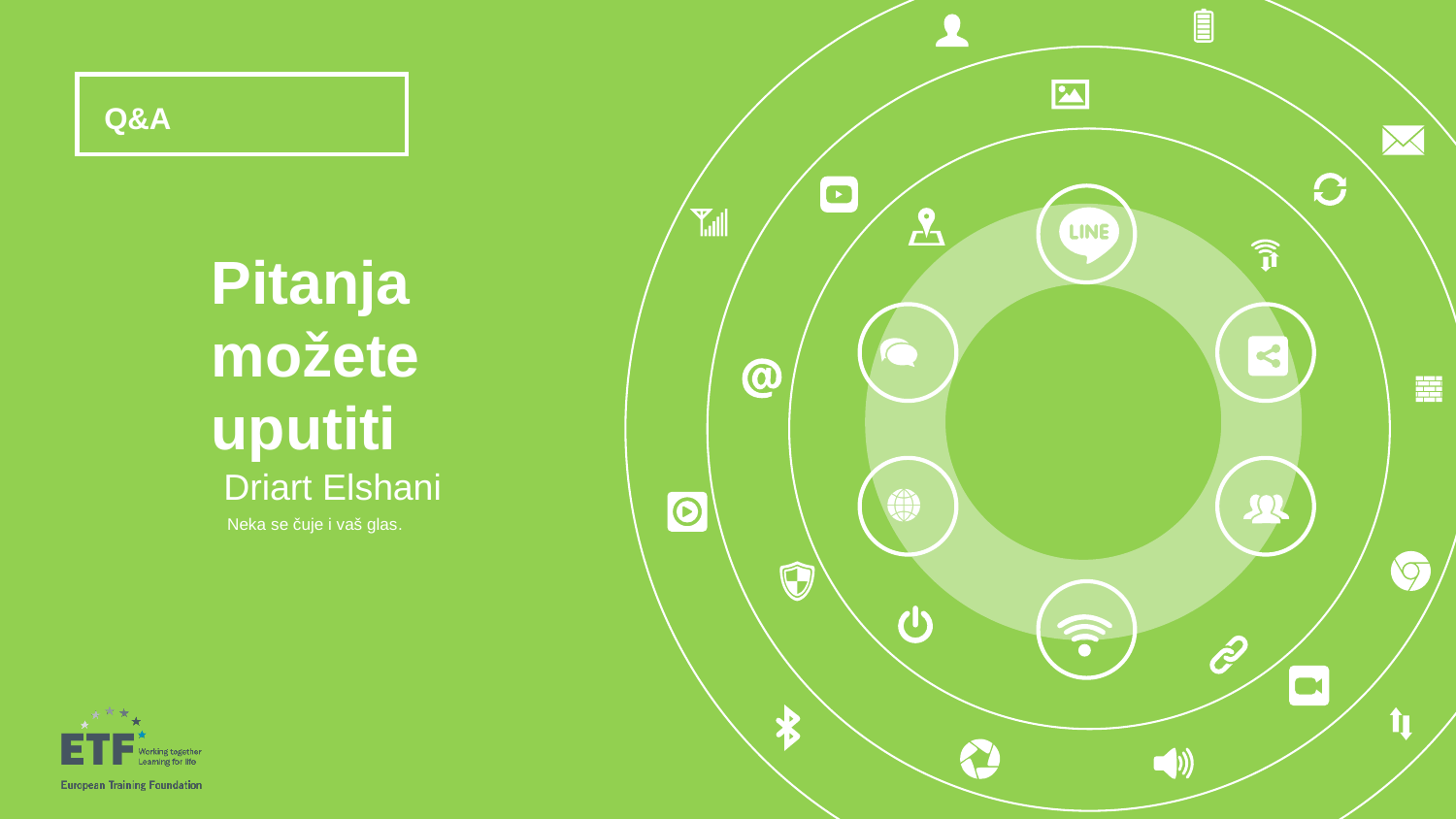

Q&A

Pitanja možete uputiti

Driart Elshani

Neka se čuje i vaš glas.